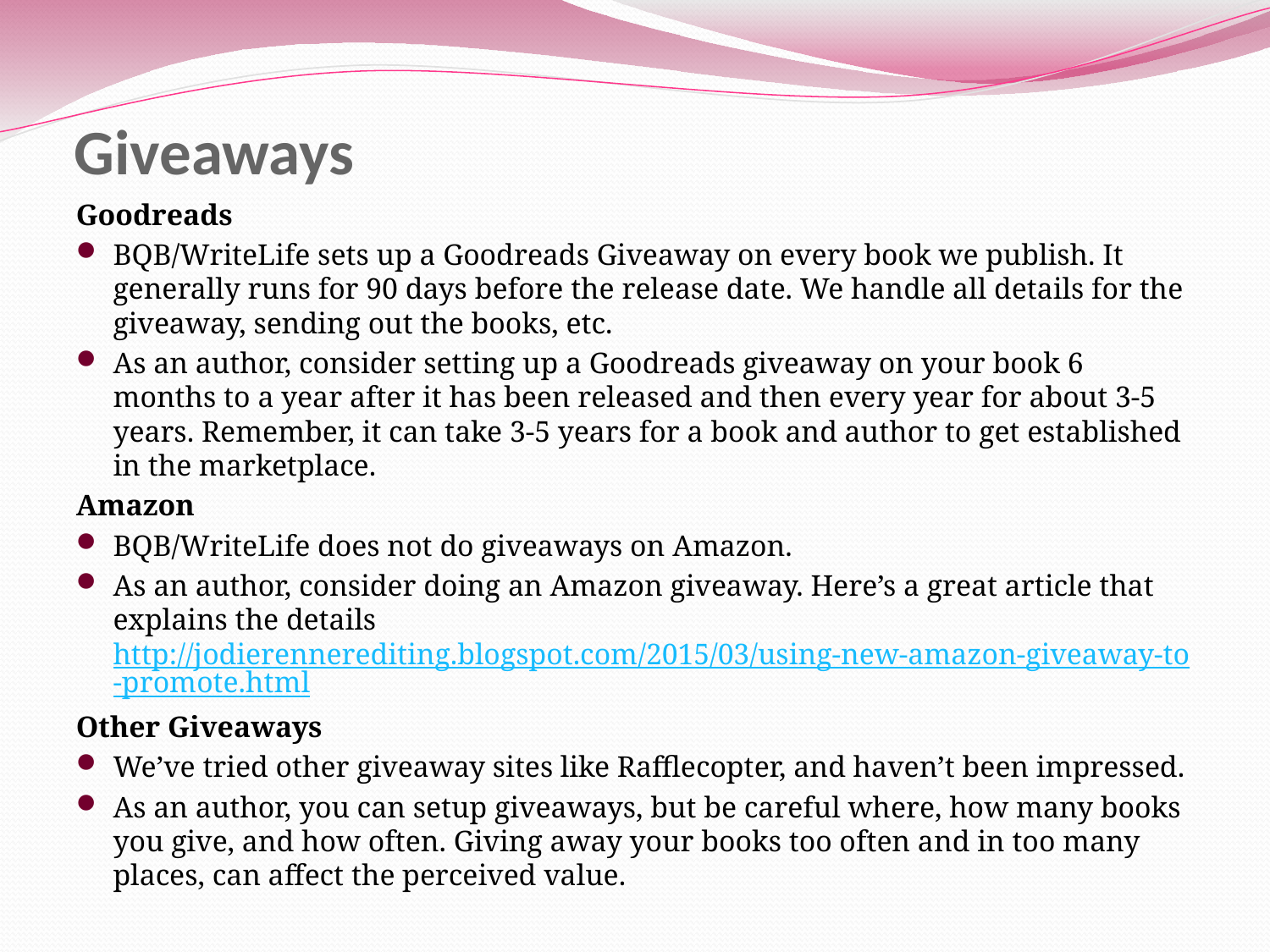

# Giveaways
Goodreads
BQB/WriteLife sets up a Goodreads Giveaway on every book we publish. It generally runs for 90 days before the release date. We handle all details for the giveaway, sending out the books, etc.
As an author, consider setting up a Goodreads giveaway on your book 6 months to a year after it has been released and then every year for about 3-5 years. Remember, it can take 3-5 years for a book and author to get established in the marketplace.
Amazon
BQB/WriteLife does not do giveaways on Amazon.
As an author, consider doing an Amazon giveaway. Here’s a great article that explains the details http://jodierennerediting.blogspot.com/2015/03/using-new-amazon-giveaway-to-promote.html
Other Giveaways
We’ve tried other giveaway sites like Rafflecopter, and haven’t been impressed.
As an author, you can setup giveaways, but be careful where, how many books you give, and how often. Giving away your books too often and in too many places, can affect the perceived value.